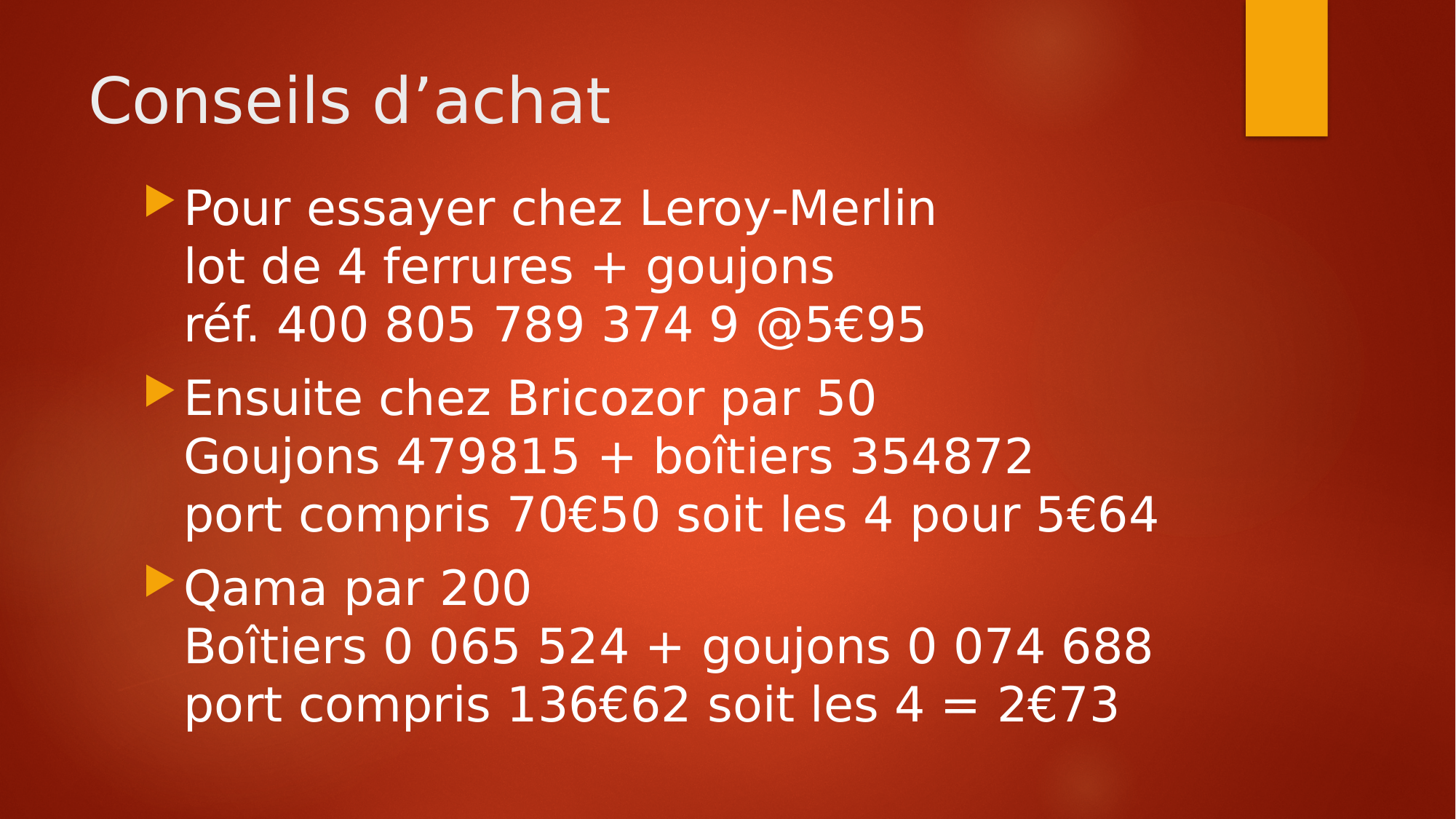

# Conseils d’achat
Pour essayer chez Leroy-Merlin
lot de 4 ferrures + goujons
réf. 400 805 789 374 9 @5€95
Ensuite chez Bricozor par 50
Goujons 479815 + boîtiers 354872
port compris 70€50 soit les 4 pour 5€64
Qama par 200
Boîtiers 0 065 524 + goujons 0 074 688
port compris 136€62 soit les 4 = 2€73